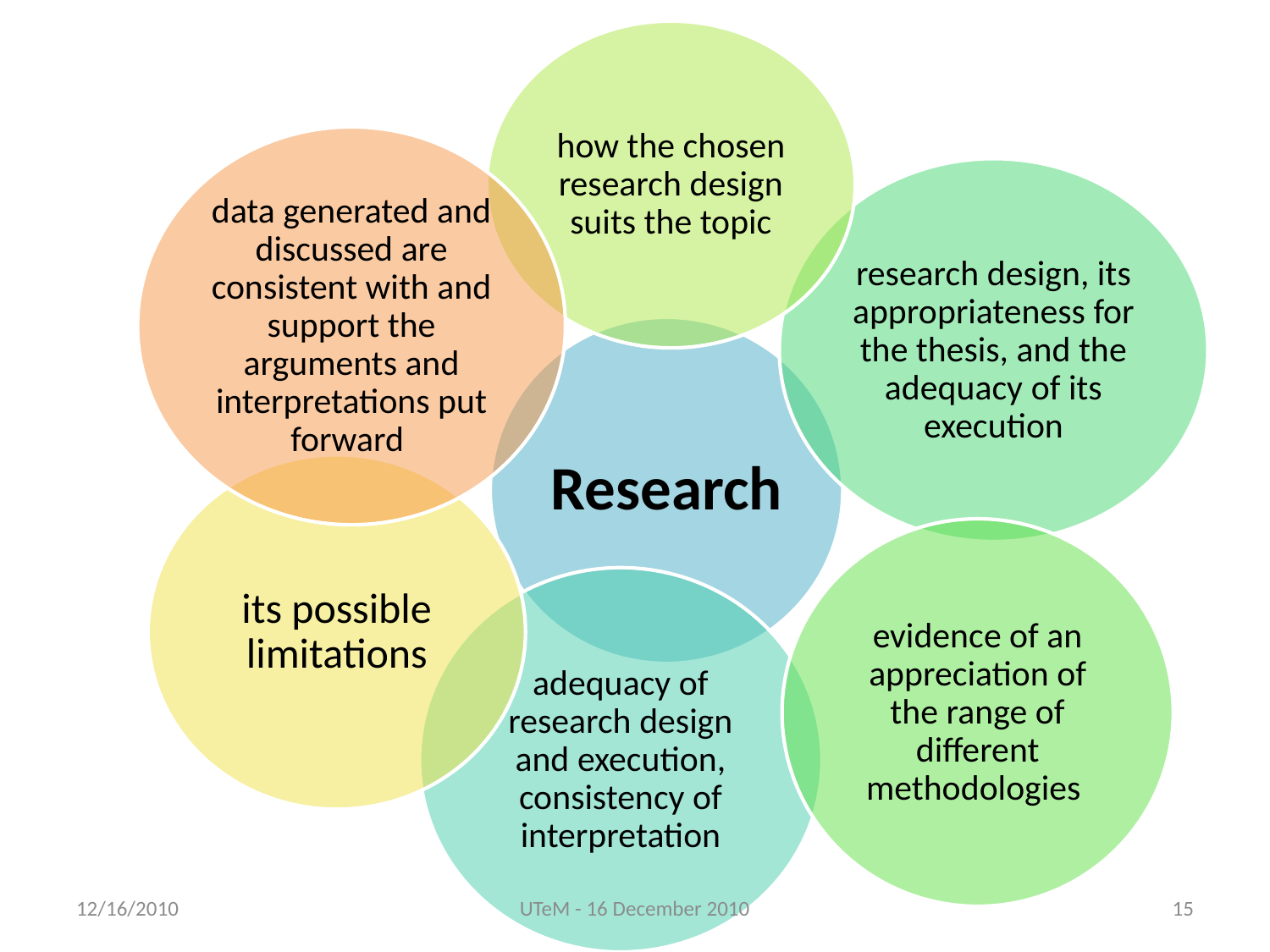

Research
adequacy of research design and execution, consistency of interpretation
research design, its appropriateness for the thesis, and the adequacy of its execution
evidence of an appreciation of the range of different methodologies
how the chosen research design suits the topic
its possible limitations
data generated and discussed are consistent with and support the arguments and interpretations put forward
12/16/2010
UTeM - 16 December 2010
15